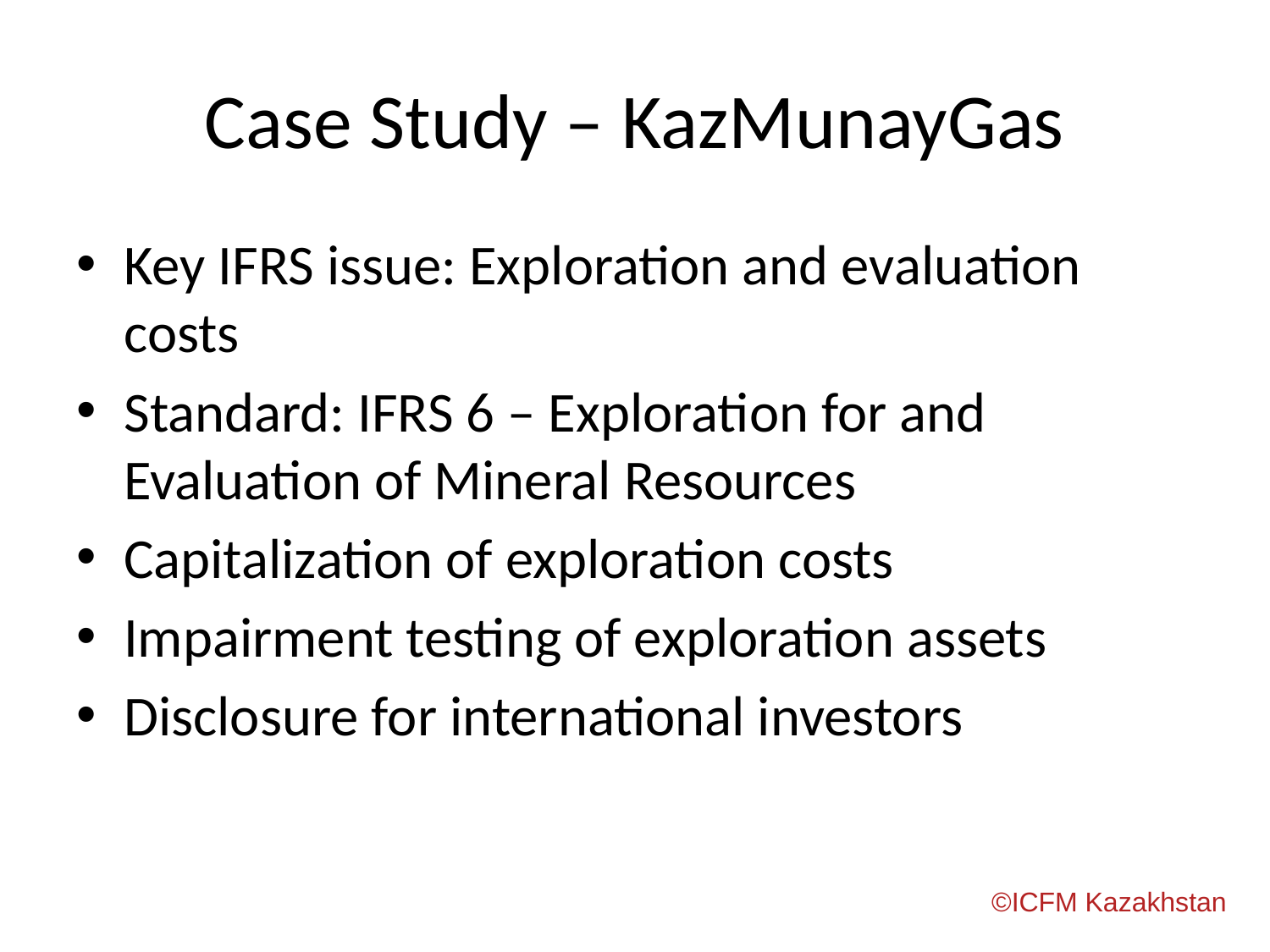

# Case Study – KazMunayGas
Key IFRS issue: Exploration and evaluation costs
Standard: IFRS 6 – Exploration for and Evaluation of Mineral Resources
Capitalization of exploration costs
Impairment testing of exploration assets
Disclosure for international investors
©ICFM Kazakhstan